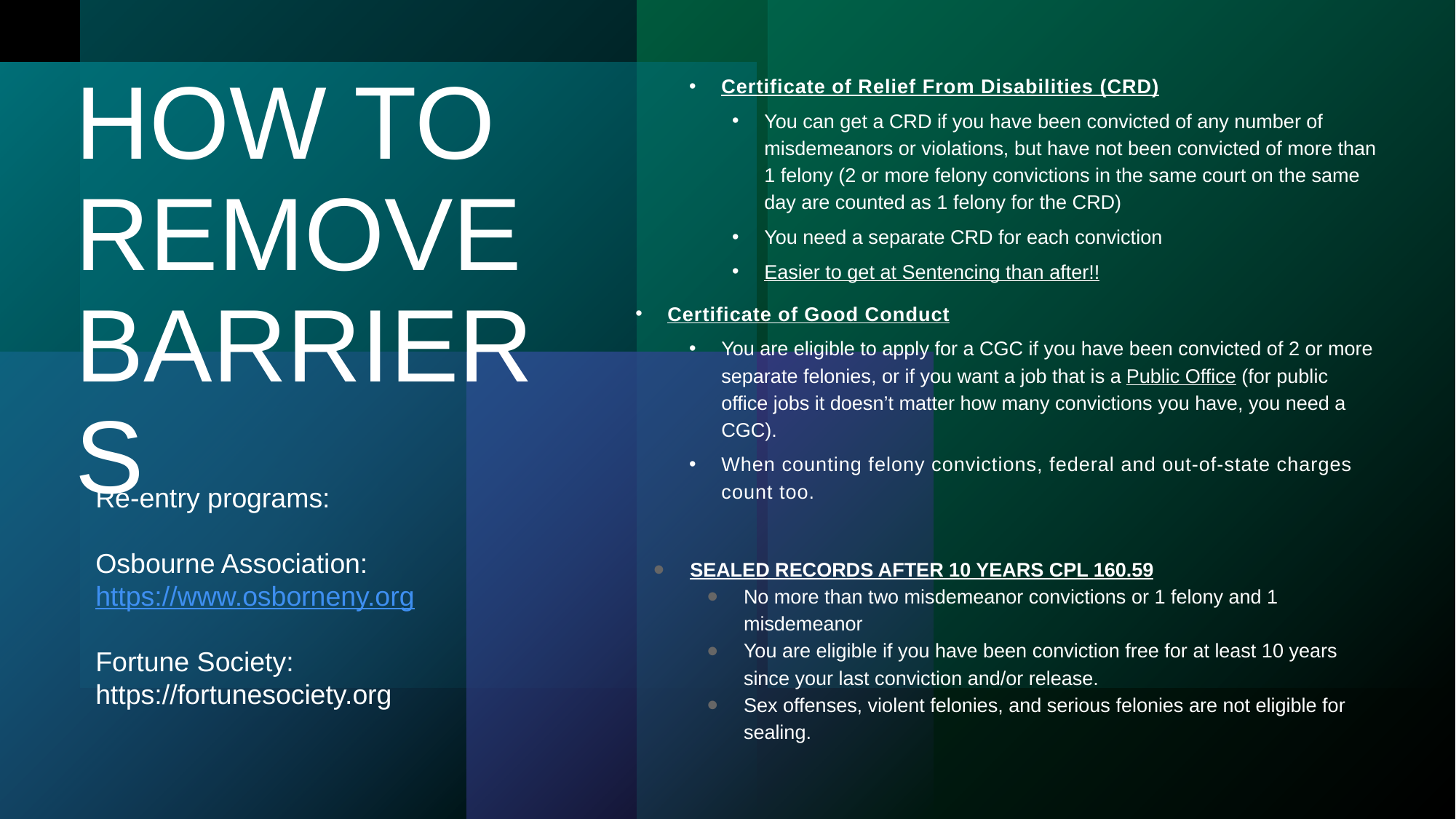

# HOW TO REMOVE BARRIERS
Certificate of Relief From Disabilities (CRD)
You can get a CRD if you have been convicted of any number of misdemeanors or violations, but have not been convicted of more than 1 felony (2 or more felony convictions in the same court on the same day are counted as 1 felony for the CRD)
You need a separate CRD for each conviction
Easier to get at Sentencing than after!!
Certificate of Good Conduct
You are eligible to apply for a CGC if you have been convicted of 2 or more separate felonies, or if you want a job that is a Public Office (for public office jobs it doesn’t matter how many convictions you have, you need a CGC).
When counting felony convictions, federal and out-of-state charges count too.

SEALED RECORDS AFTER 10 YEARS CPL 160.59
No more than two misdemeanor convictions or 1 felony and 1 misdemeanor
You are eligible if you have been conviction free for at least 10 years since your last conviction and/or release.
Sex offenses, violent felonies, and serious felonies are not eligible for sealing.

Re-entry programs:

Osbourne Association: https://www.osborneny.org

Fortune Society: https://fortunesociety.org